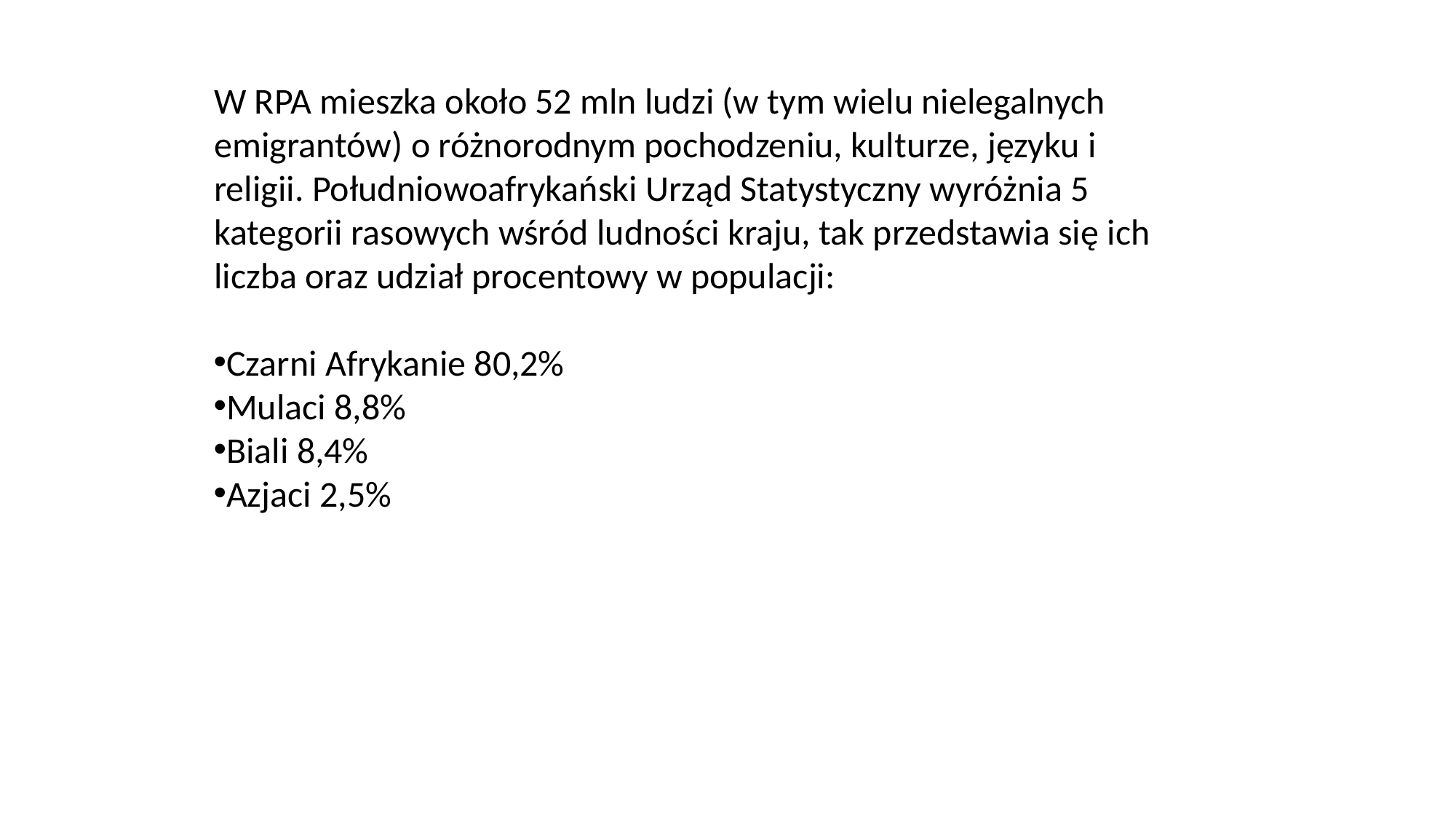

#
W RPA mieszka około 52 mln ludzi (w tym wielu nielegalnych emigrantów) o różnorodnym pochodzeniu, kulturze, języku i religii. Południowoafrykański Urząd Statystyczny wyróżnia 5 kategorii rasowych wśród ludności kraju, tak przedstawia się ich liczba oraz udział procentowy w populacji:

Czarni Afrykanie 80,2%
Mulaci 8,8%
Biali 8,4%
Azjaci 2,5%